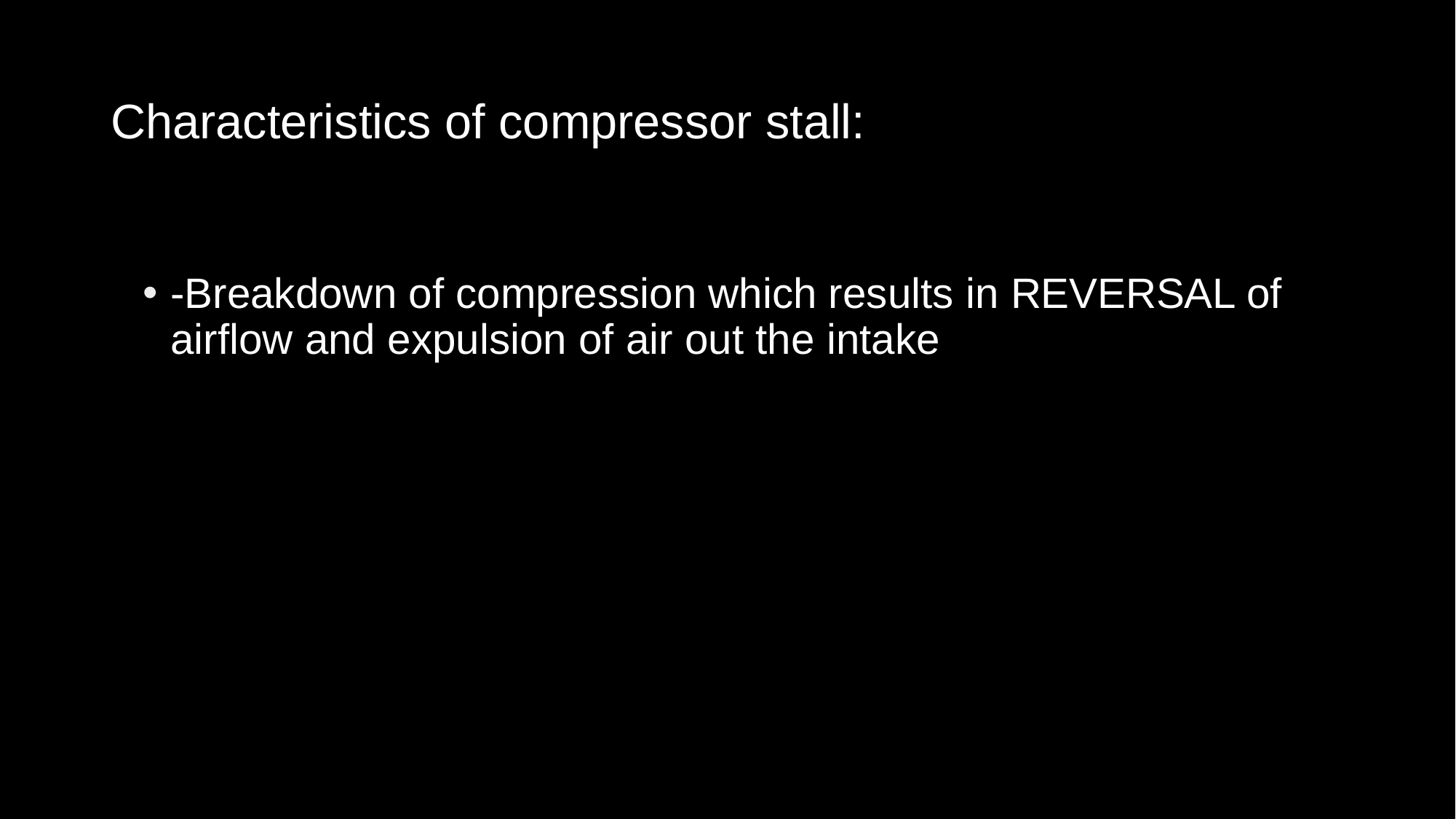

# Characteristics of compressor stall:
-Breakdown of compression which results in REVERSAL of airflow and expulsion of air out the intake